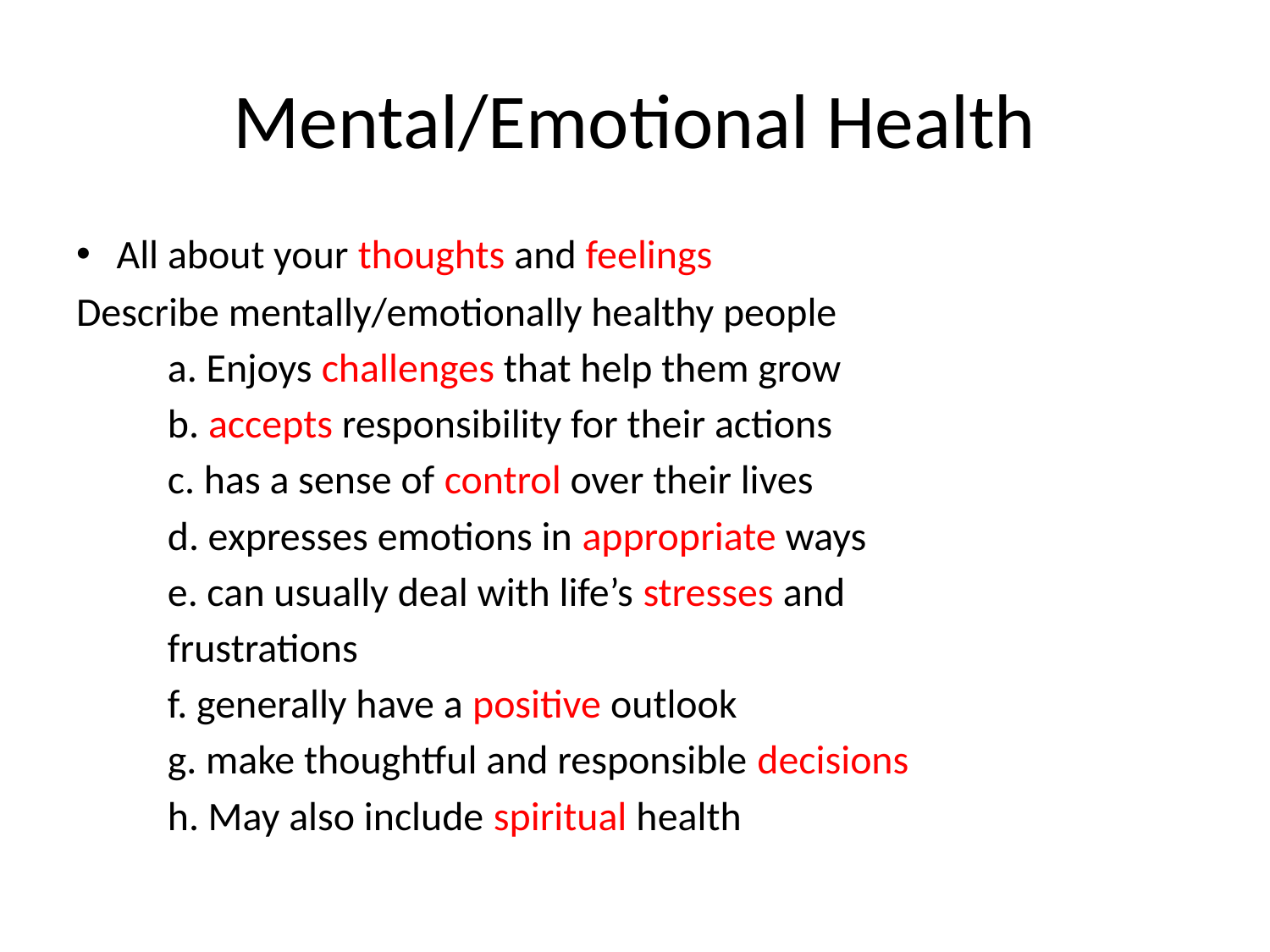

# Mental/Emotional Health
All about your thoughts and feelings
Describe mentally/emotionally healthy people
	a. Enjoys challenges that help them grow
	b. accepts responsibility for their actions
	c. has a sense of control over their lives
	d. expresses emotions in appropriate ways
	e. can usually deal with life’s stresses and
	frustrations
	f. generally have a positive outlook
	g. make thoughtful and responsible decisions
	h. May also include spiritual health